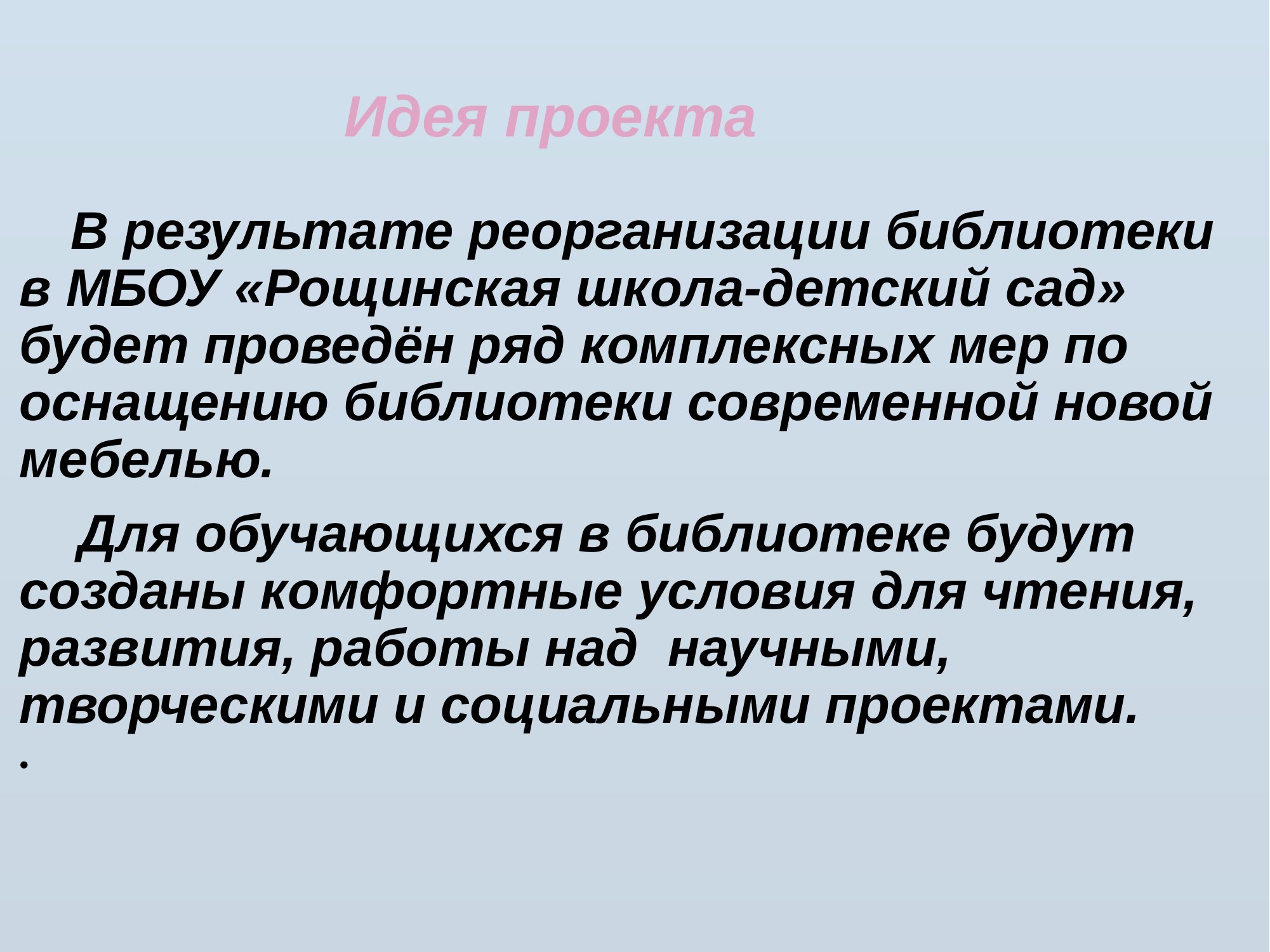

# Идея проекта
       В результате реорганизации библиотеки в МБОУ «Рощинская школа-детский сад» будет проведён ряд комплексных мер по оснащению библиотеки современной новой мебелью.
    Для обучающихся в библиотеке будут созданы комфортные условия для чтения, развития, работы над  научными, творческими и социальными проектами.